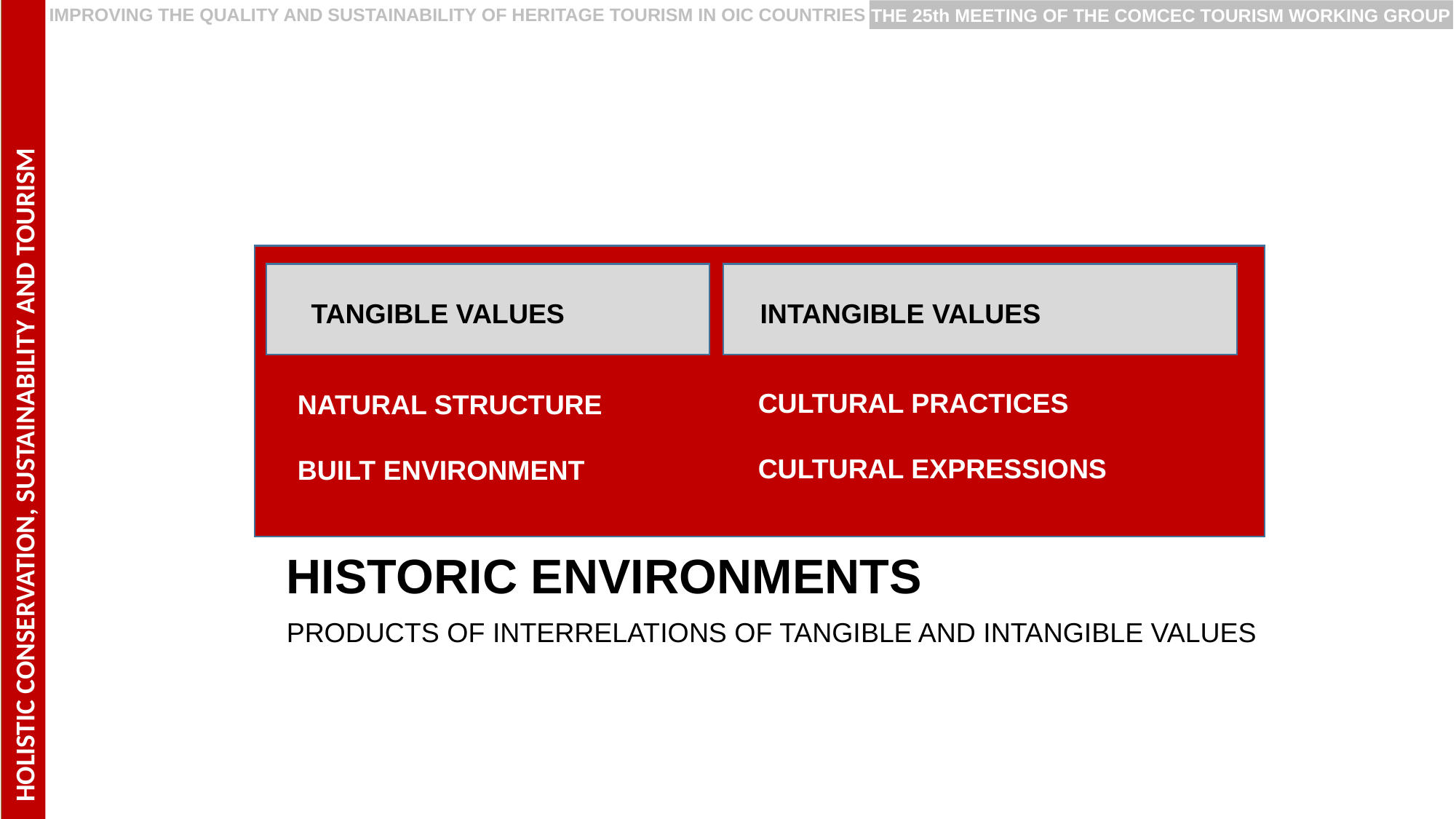

HOLISTIC CONSERVATION, SUSTAINABILITY AND TOURISMT
PRESERVING EUROPEAN RURAL CULTURE AND HERITAGE
IMPROVING THE QUALITY AND SUSTAINABILITY OF HERITAGE TOURISM IN OIC COUNTRIES
THE 25th MEETING OF THE COMCEC TOURISM WORKING GROUP

TANGIBLE VALUES
INTANGIBLE VALUES
CULTURAL PRACTICES

CULTURAL EXPRESSIONS
NATURAL STRUCTURE

BUILT ENVIRONMENT
KURAMSAL ÇERÇEVE
HISTORIC ENVIRONMENTS
HOLISTIC CONSERVATION
PRODUCTS OF INTERRELATIONS OF TANGIBLE AND INTANGIBLE VALUES
BÜTÜNCÜL KORUMA